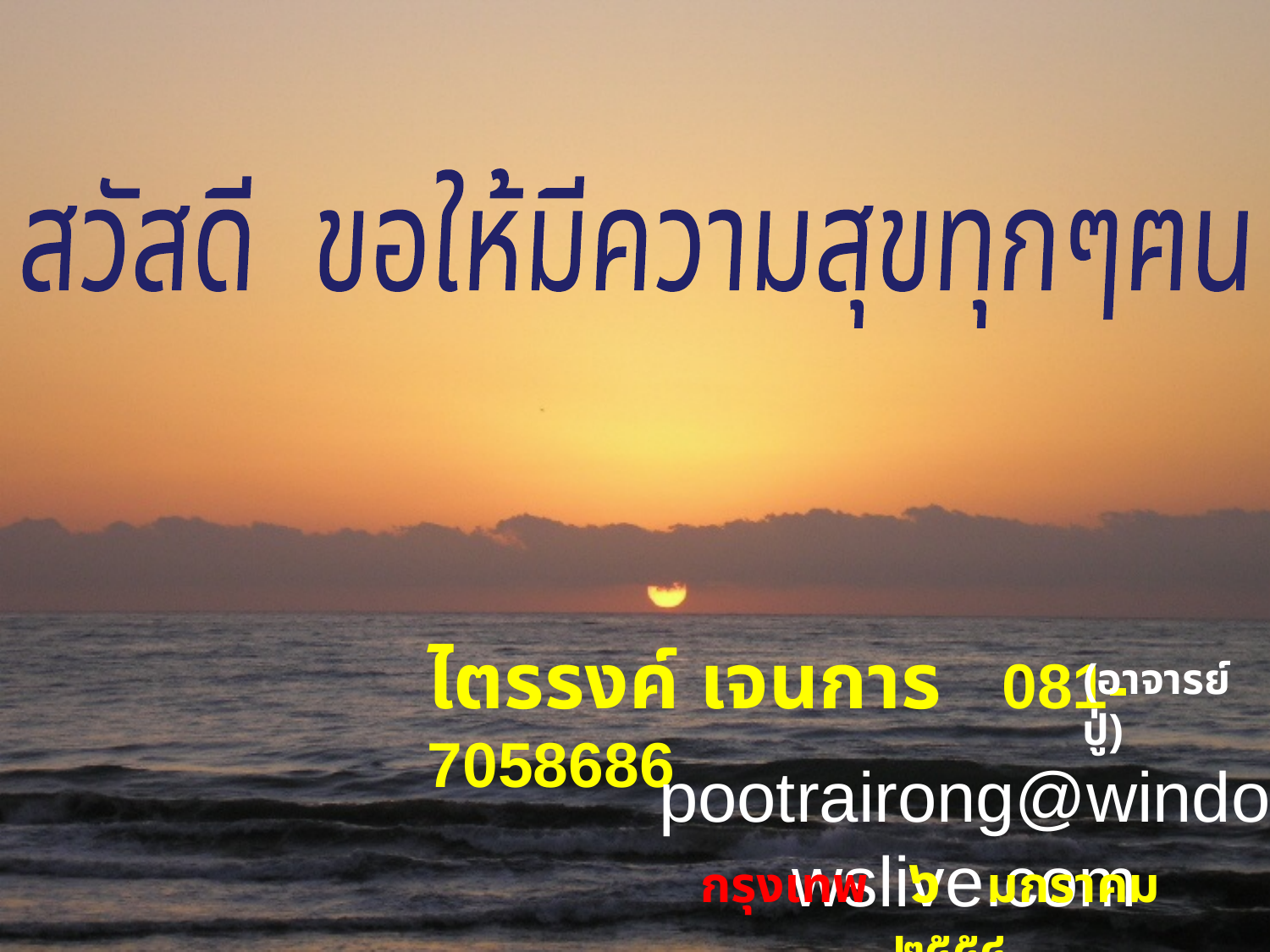

สวัสดี  ขอให้มีความสุขทุกๆฅน
ไตรรงค์ เจนการ   081-7058686
(อาจารย์ปู่)
pootrairong@windowslive.com

กรุงเทพ   ๖   มกราคม    ๒๕๕๔